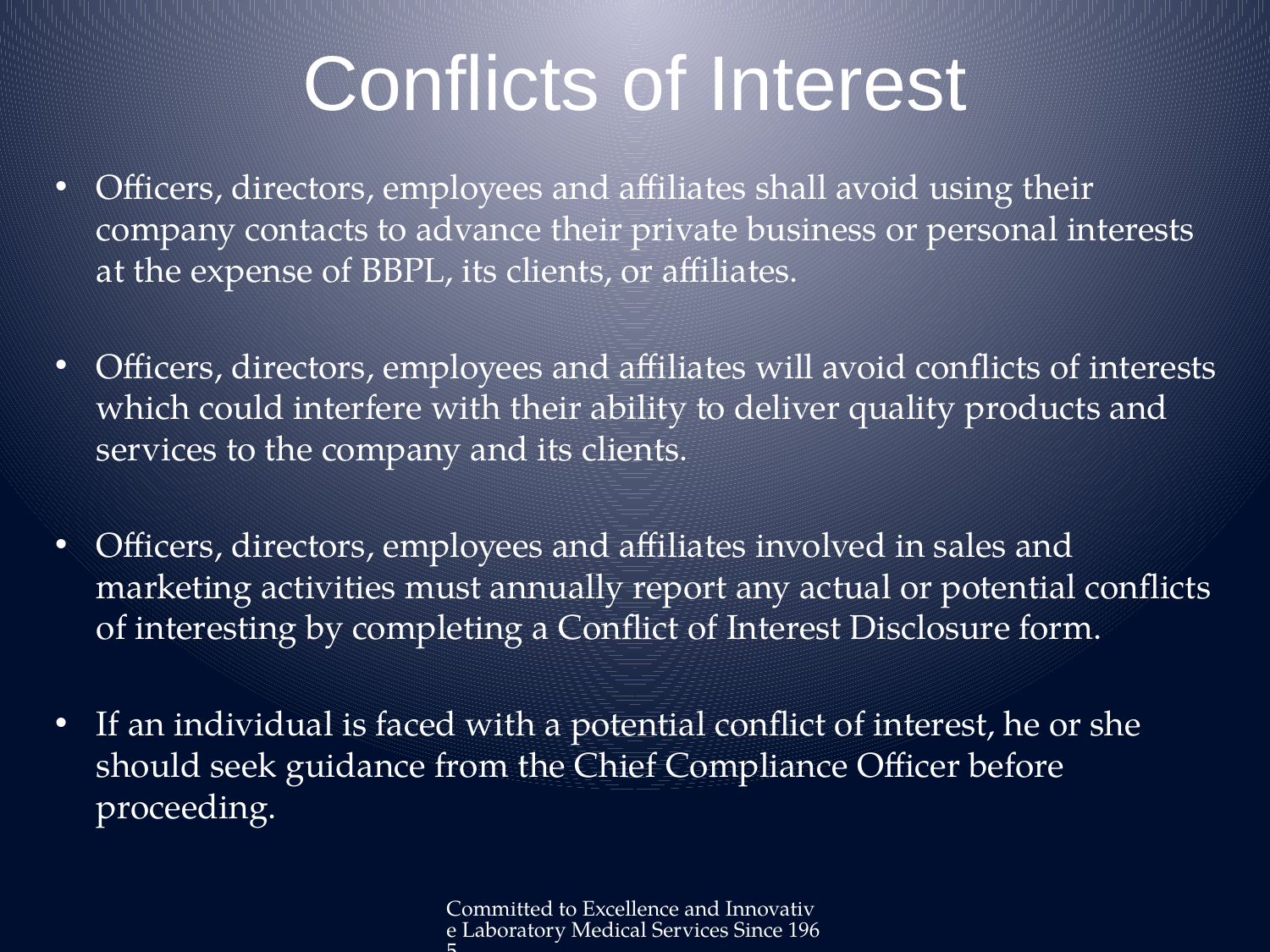

# Conflicts of Interest
Officers, directors, employees and affiliates shall avoid using their company contacts to advance their private business or personal interests at the expense of BBPL, its clients, or affiliates.

Officers, directors, employees and affiliates will avoid conflicts of interests which could interfere with their ability to deliver quality products and services to the company and its clients.

Officers, directors, employees and affiliates involved in sales and marketing activities must annually report any actual or potential conflicts of interesting by completing a Conflict of Interest Disclosure form.

If an individual is faced with a potential conflict of interest, he or she should seek guidance from the Chief Compliance Officer before proceeding.
Committed to Excellence and Innovative Laboratory Medical Services Since 1965